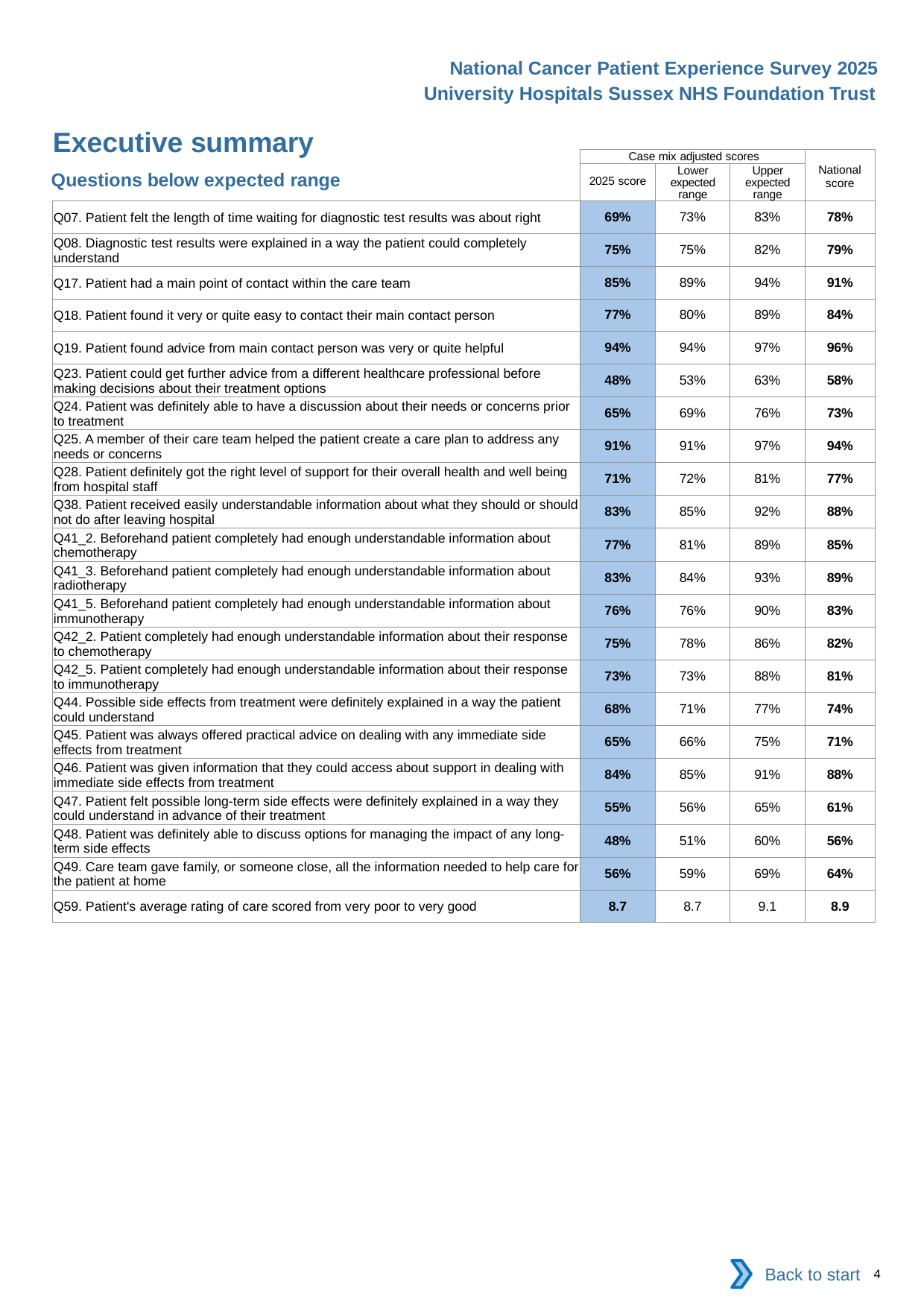

National Cancer Patient Experience Survey 2025
University Hospitals Sussex NHS Foundation Trust
Executive summary (2)
|  | Case mix adjusted scores |  |  | National score |
| --- | --- | --- | --- | --- |
|  | 2025 score | Lower expected range | Upper expected range |  |
| Q07. Patient felt the length of time waiting for diagnostic test results was about right | 69% | 73% | 83% | 78% |
| Q08. Diagnostic test results were explained in a way the patient could completely understand | 75% | 75% | 82% | 79% |
| Q17. Patient had a main point of contact within the care team | 85% | 89% | 94% | 91% |
| Q18. Patient found it very or quite easy to contact their main contact person | 77% | 80% | 89% | 84% |
| Q19. Patient found advice from main contact person was very or quite helpful | 94% | 94% | 97% | 96% |
| Q23. Patient could get further advice from a different healthcare professional before making decisions about their treatment options | 48% | 53% | 63% | 58% |
| Q24. Patient was definitely able to have a discussion about their needs or concerns prior to treatment | 65% | 69% | 76% | 73% |
| Q25. A member of their care team helped the patient create a care plan to address any needs or concerns | 91% | 91% | 97% | 94% |
| Q28. Patient definitely got the right level of support for their overall health and well being from hospital staff | 71% | 72% | 81% | 77% |
| Q38. Patient received easily understandable information about what they should or should not do after leaving hospital | 83% | 85% | 92% | 88% |
| Q41\_2. Beforehand patient completely had enough understandable information about chemotherapy | 77% | 81% | 89% | 85% |
| Q41\_3. Beforehand patient completely had enough understandable information about radiotherapy | 83% | 84% | 93% | 89% |
| Q41\_5. Beforehand patient completely had enough understandable information about immunotherapy | 76% | 76% | 90% | 83% |
| Q42\_2. Patient completely had enough understandable information about their response to chemotherapy | 75% | 78% | 86% | 82% |
| Q42\_5. Patient completely had enough understandable information about their response to immunotherapy | 73% | 73% | 88% | 81% |
| Q44. Possible side effects from treatment were definitely explained in a way the patient could understand | 68% | 71% | 77% | 74% |
| Q45. Patient was always offered practical advice on dealing with any immediate side effects from treatment | 65% | 66% | 75% | 71% |
| Q46. Patient was given information that they could access about support in dealing with immediate side effects from treatment | 84% | 85% | 91% | 88% |
| Q47. Patient felt possible long-term side effects were definitely explained in a way they could understand in advance of their treatment | 55% | 56% | 65% | 61% |
| Q48. Patient was definitely able to discuss options for managing the impact of any long-term side effects | 48% | 51% | 60% | 56% |
| Q49. Care team gave family, or someone close, all the information needed to help care for the patient at home | 56% | 59% | 69% | 64% |
| Q59. Patient's average rating of care scored from very poor to very good | 8.7 | 8.7 | 9.1 | 8.9 |
Questions below expected range
Back to start

4